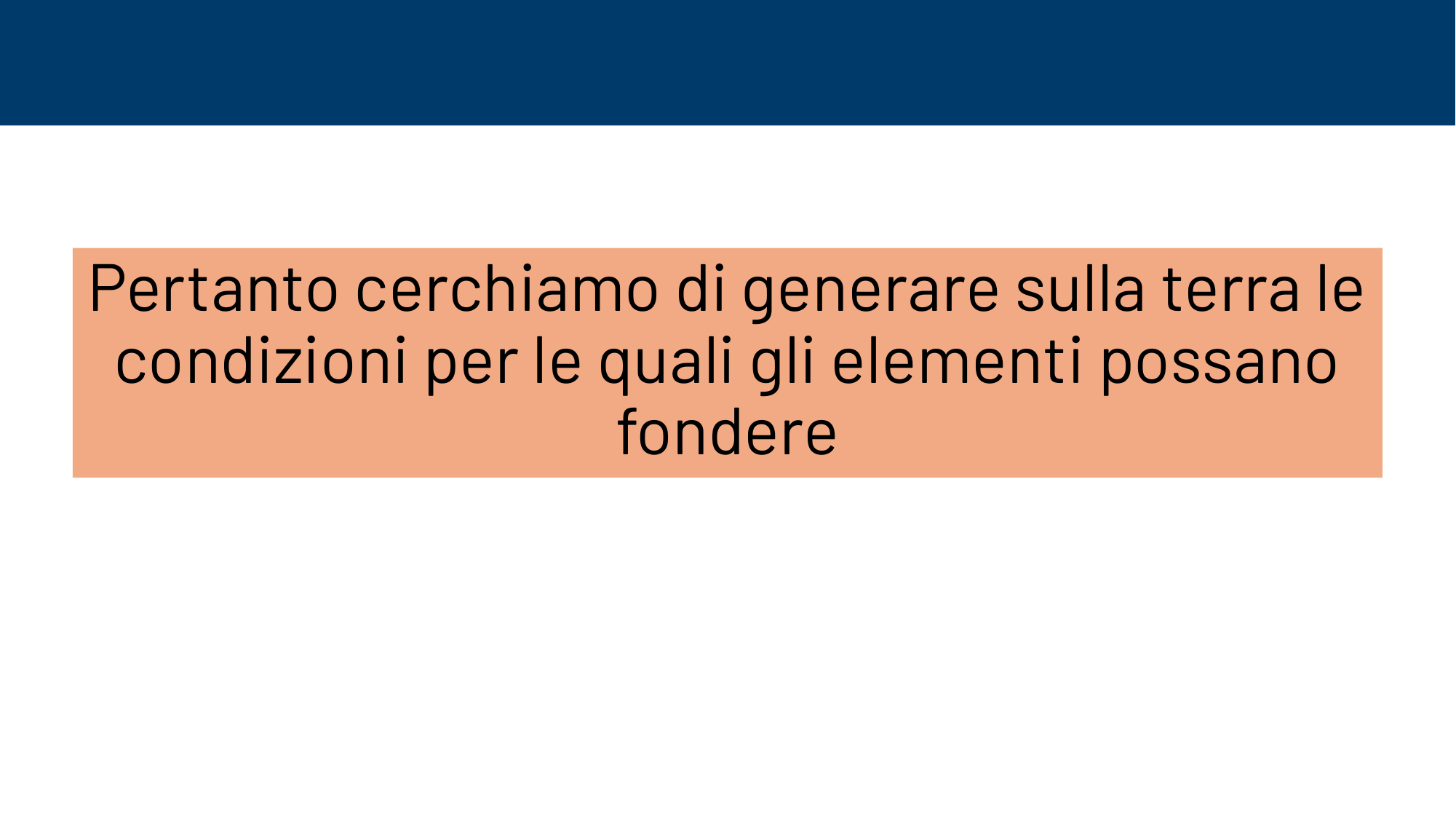

Pertanto cerchiamo di generare sulla terra le condizioni per le quali gli elementi possano fondere